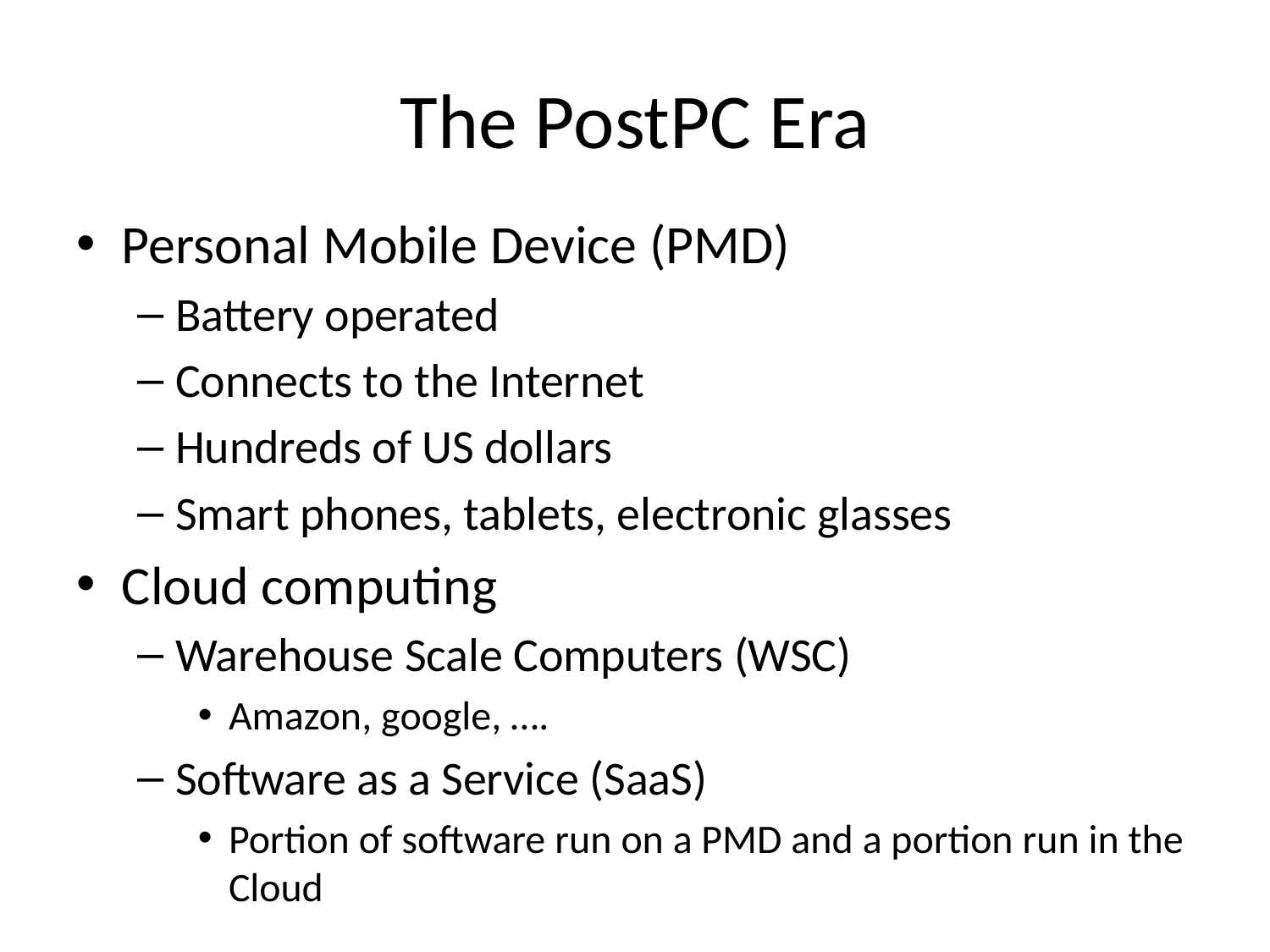

# The PostPC Era
Personal Mobile Device (PMD)
Battery operated
Connects to the Internet
Hundreds of US dollars
Smart phones, tablets, electronic glasses
Cloud computing
Warehouse Scale Computers (WSC)
Amazon, google, ….
Software as a Service (SaaS)
Portion of software run on a PMD and a portion run in the Cloud